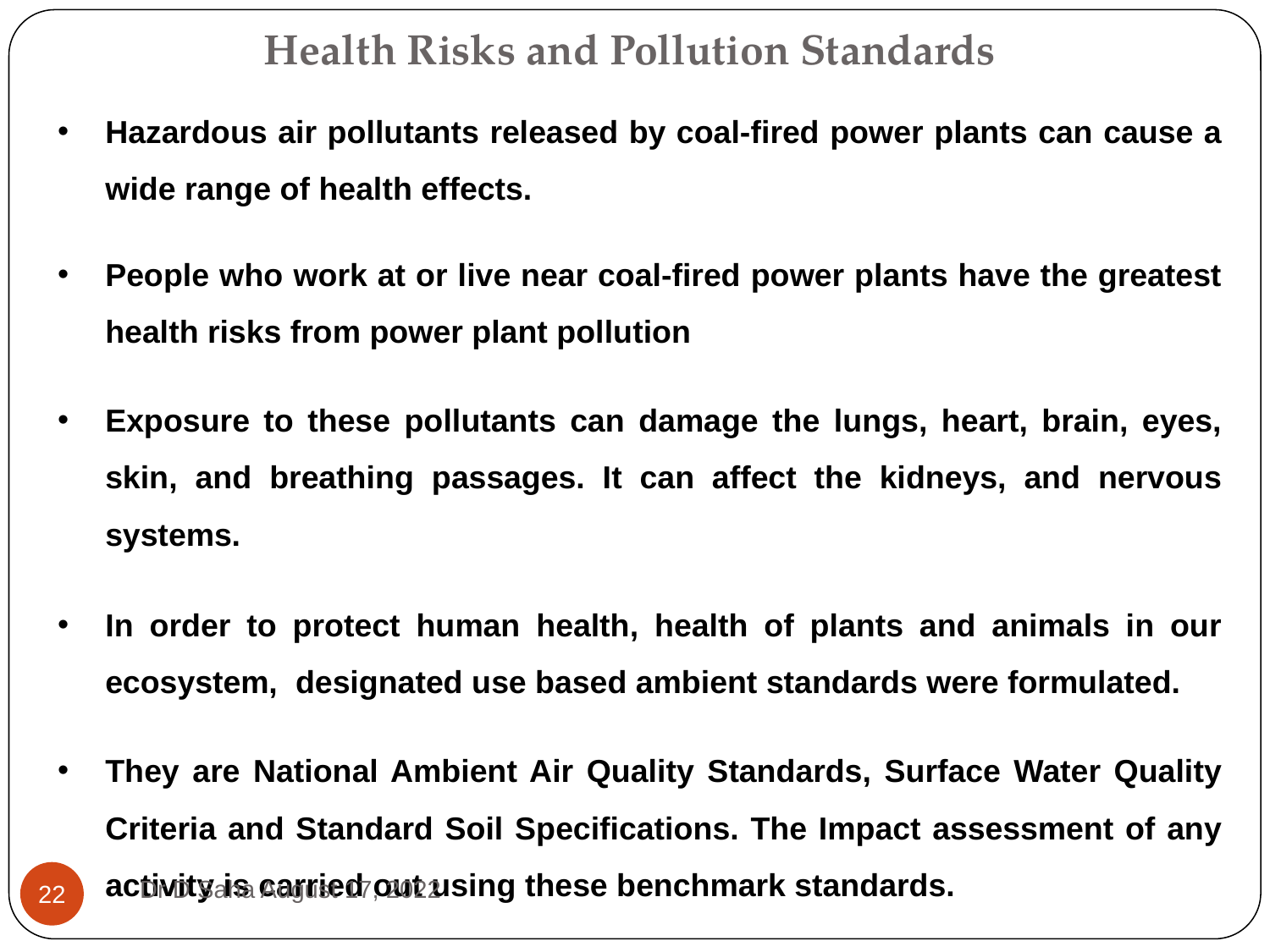

# Health Risks and Pollution Standards
Hazardous air pollutants released by coal-fired power plants can cause a wide range of health effects.

People who work at or live near coal-fired power plants have the greatest health risks from power plant pollution

Exposure to these pollutants can damage the lungs, heart, brain, eyes, skin, and breathing passages. It can affect the kidneys, and nervous systems.

In order to protect human health, health of plants and animals in our ecosystem,  designated use based ambient standards were formulated.

They are National Ambient Air Quality Standards, Surface Water Quality Criteria and Standard Soil Specifications. The Impact assessment of any activity is carried out using these benchmark standards.
Dr D Saha August 17, 2022
22